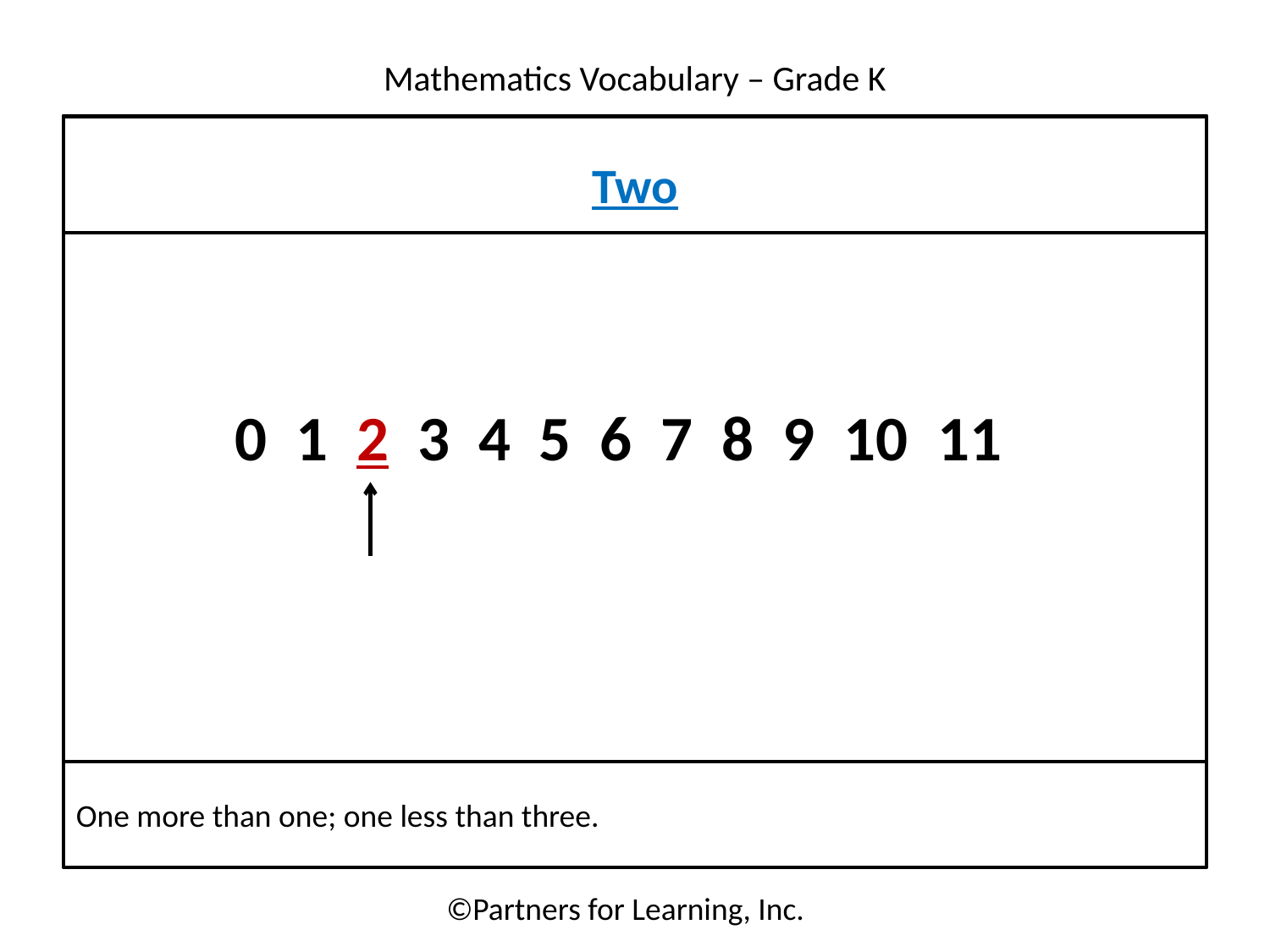

Two

0  1  2  3  4  5  6  7  8  9  10  11
One more than one; one less than three.